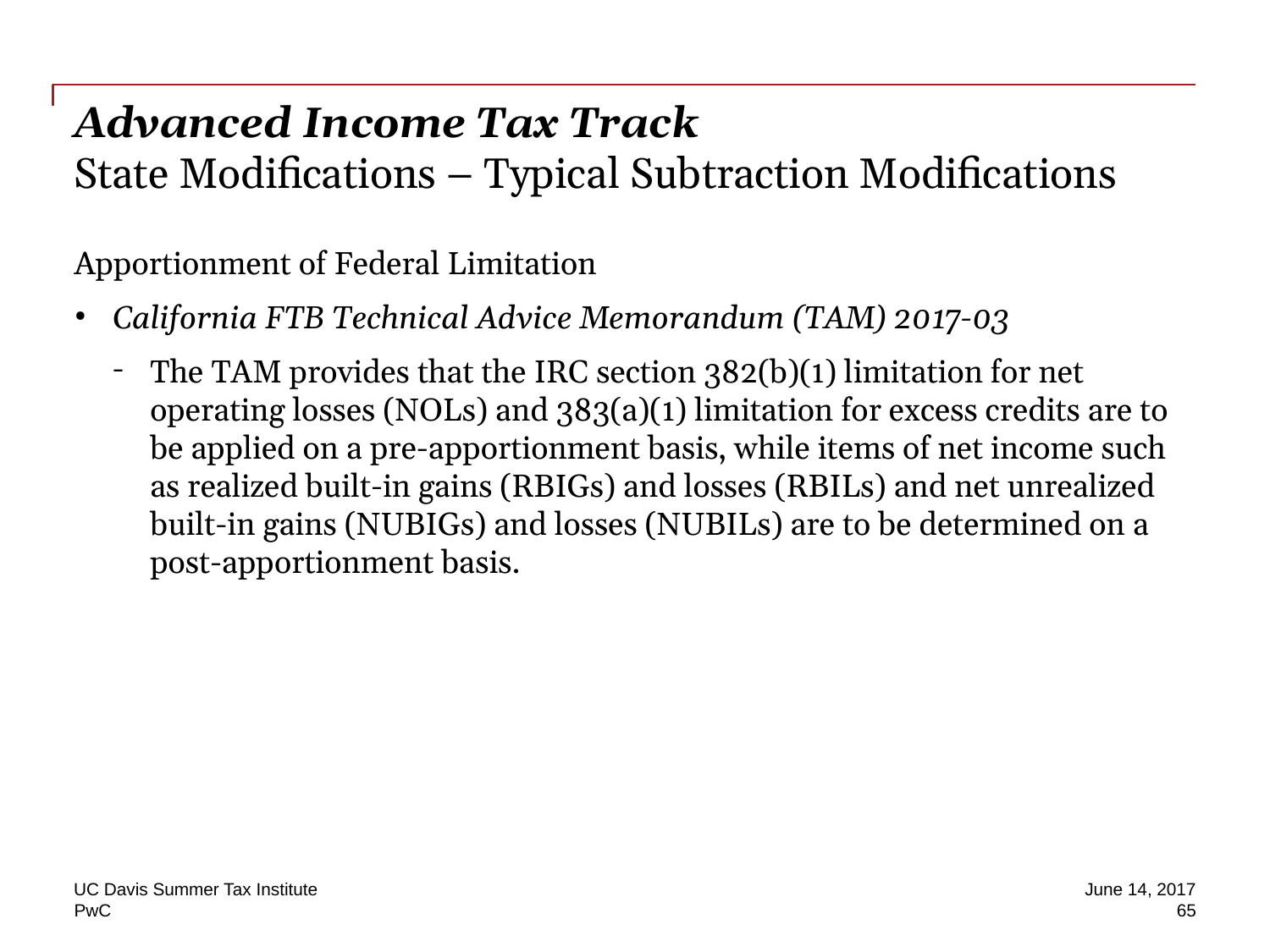

# Advanced Income Tax Track State Modifications – Typical Subtraction Modifications
Apportionment of Federal Limitation
California FTB Technical Advice Memorandum (TAM) 2017-03
The TAM provides that the IRC section 382(b)(1) limitation for net operating losses (NOLs) and 383(a)(1) limitation for excess credits are to be applied on a pre-apportionment basis, while items of net income such as realized built-in gains (RBIGs) and losses (RBILs) and net unrealized built-in gains (NUBIGs) and losses (NUBILs) are to be determined on a post-apportionment basis.
UC Davis Summer Tax Institute
June 14, 2017
 65